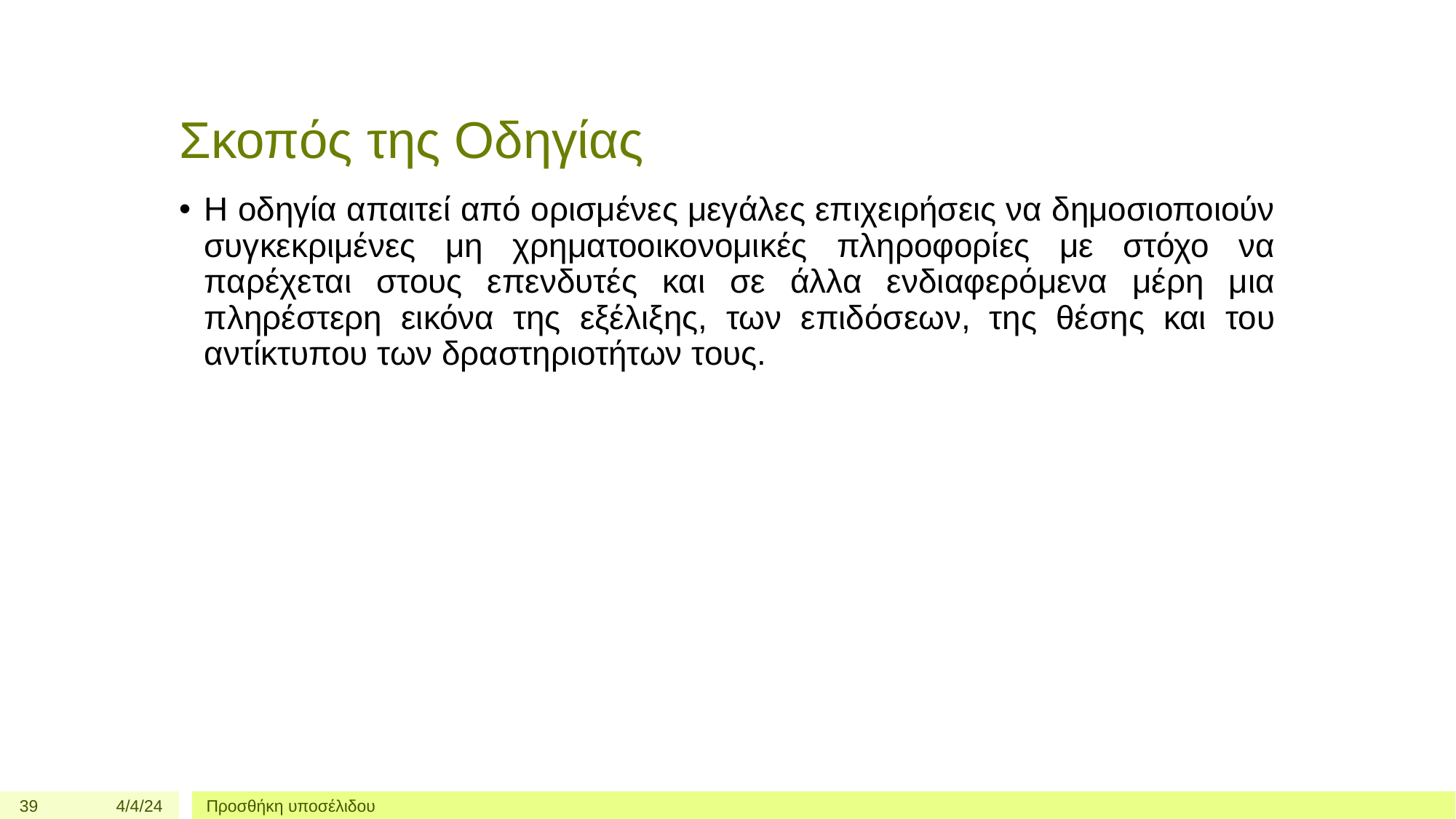

# Σκοπός της Οδηγίας
Η οδηγία απαιτεί από ορισμένες μεγάλες επιχειρήσεις να δημοσιοποιούν συγκεκριμένες μη χρηματοοικονομικές πληροφορίες με στόχο να παρέχεται στους επενδυτές και σε άλλα ενδιαφερόμενα μέρη μια πληρέστερη εικόνα της εξέλιξης, των επιδόσεων, της θέσης και του αντίκτυπου των δραστηριοτήτων τους.

39
4/4/24
Προσθήκη υποσέλιδου